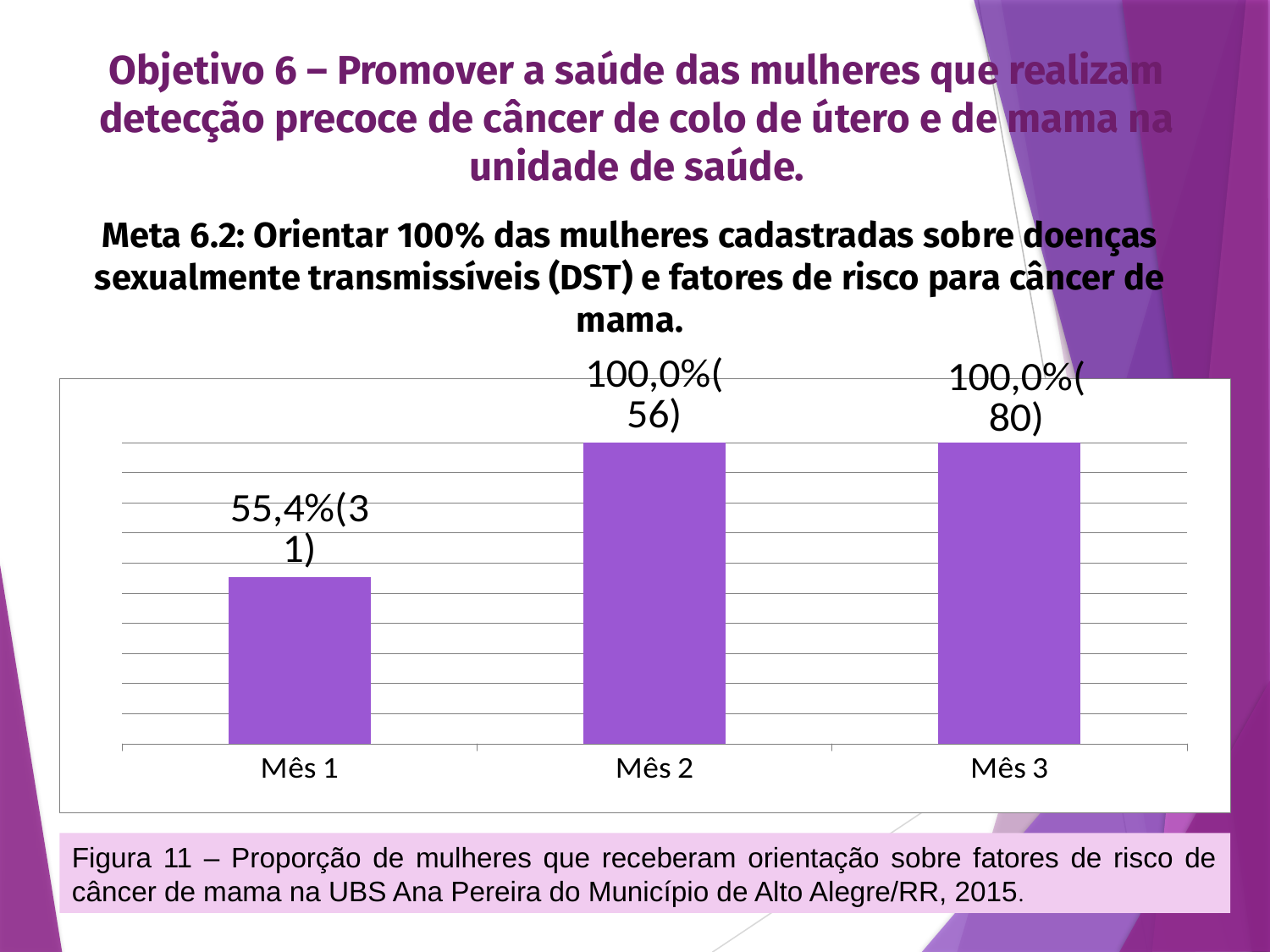

Objetivo 6 – Promover a saúde das mulheres que realizam detecção precoce de câncer de colo de útero e de mama na unidade de saúde.
# Meta 6.2: Orientar 100% das mulheres cadastradas sobre doenças sexualmente transmissíveis (DST) e fatores de risco para câncer de mama.

### Chart

| Category | Proporção de mulheres entre 50 e 69 anos que receberam orientação sobre DSTs e fatores de risco para câncer de mama |
|---|---|
| Mês 1 | 0.5535714285714286 |
| Mês 2 | 1.0 |
| Mês 3 | 1.0 |
Figura 11 – Proporção de mulheres que receberam orientação sobre fatores de risco de câncer de mama na UBS Ana Pereira do Município de Alto Alegre/RR, 2015.